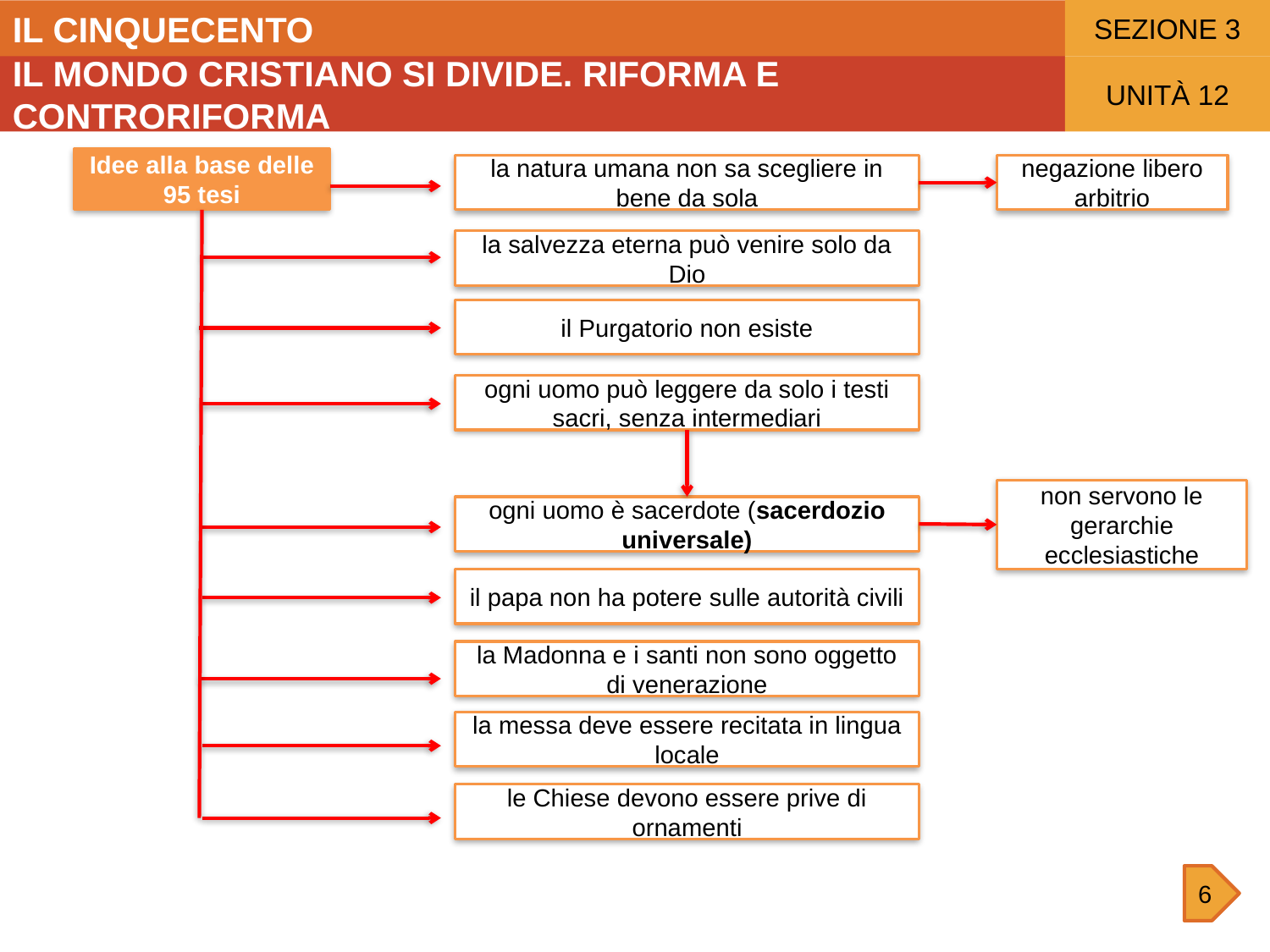

SEZIONE 3
IL CINQUECENTO
IL MONDO CRISTIANO SI DIVIDE. RIFORMA E CONTRORIFORMA
UNITÀ 12
Idee alla base delle 95 tesi
la natura umana non sa scegliere in bene da sola
negazione libero arbitrio
la salvezza eterna può venire solo da Dio
il Purgatorio non esiste
ogni uomo può leggere da solo i testi sacri, senza intermediari
non servono le gerarchie ecclesiastiche
ogni uomo è sacerdote (sacerdozio universale)
il papa non ha potere sulle autorità civili
la Madonna e i santi non sono oggetto di venerazione
la messa deve essere recitata in lingua locale
le Chiese devono essere prive di ornamenti
6